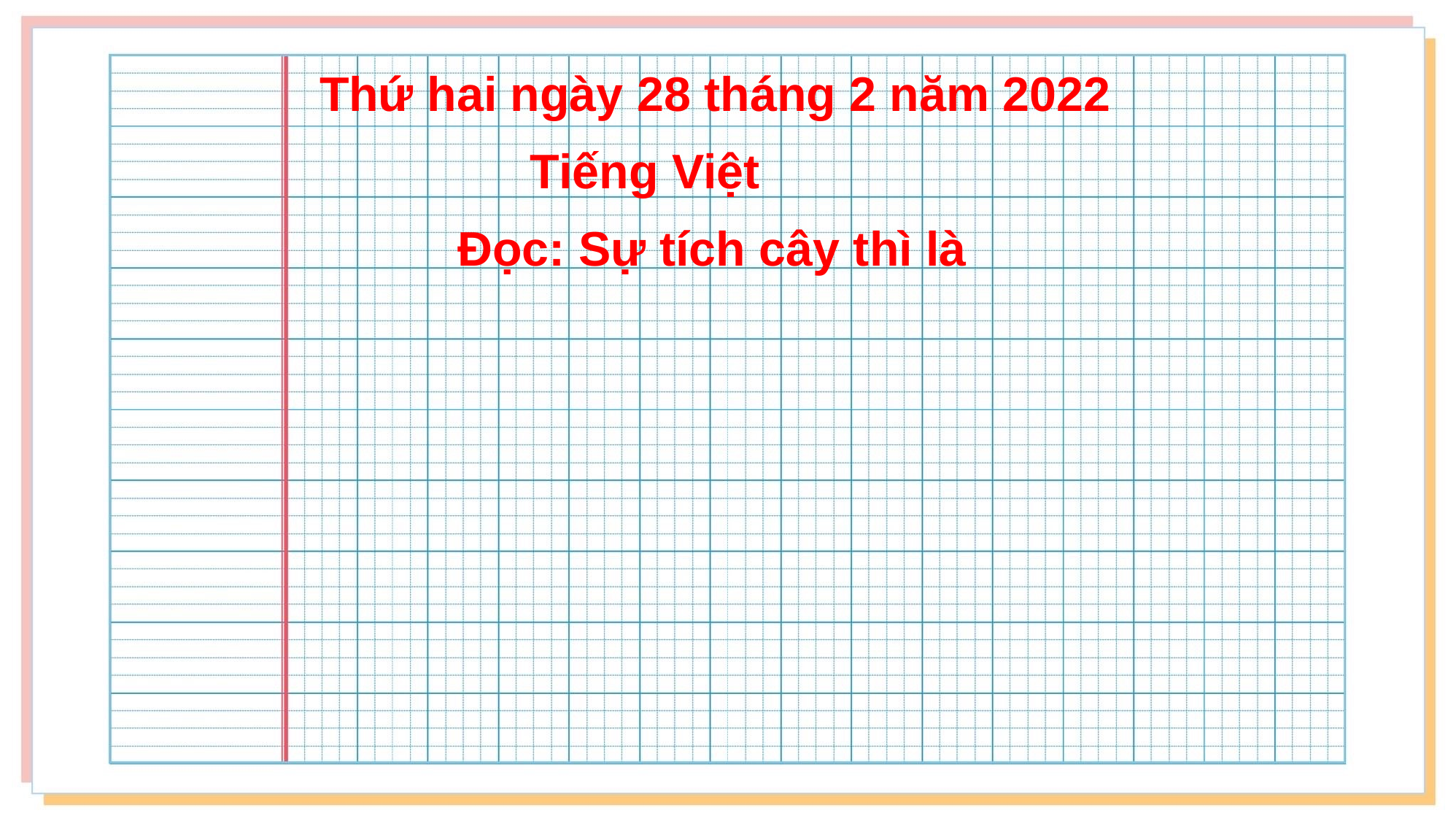

Thứ hai ngày 28 tháng 2 năm 2022
    Tiếng Việt
   Đọc: Sự tích cây thì là